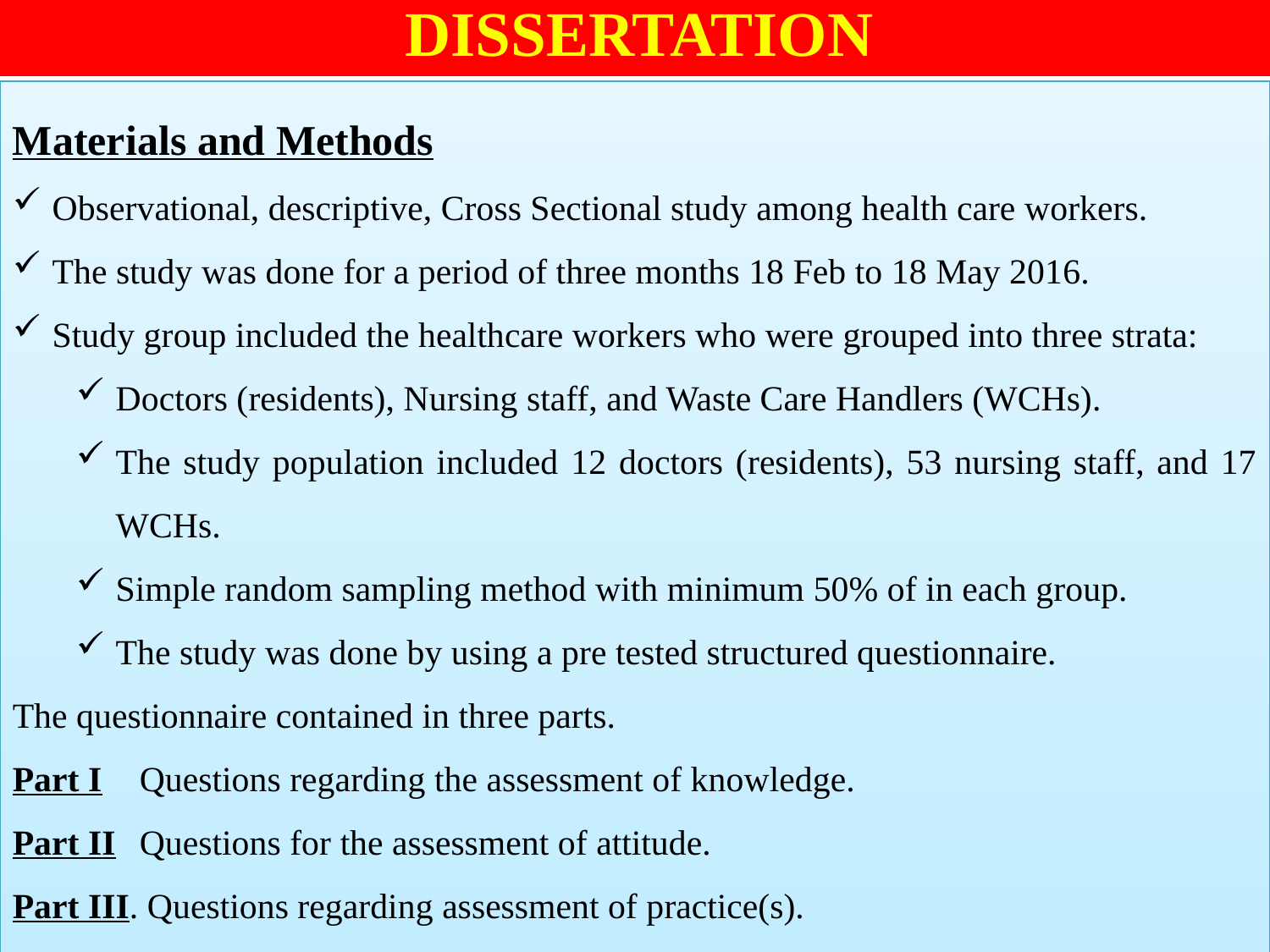

DISSERTATION
Materials and Methods
Observational, descriptive, Cross Sectional study among health care workers.
The study was done for a period of three months 18 Feb to 18 May 2016.
Study group included the healthcare workers who were grouped into three strata:
Doctors (residents), Nursing staff, and Waste Care Handlers (WCHs).
The study population included 12 doctors (residents), 53 nursing staff, and 17 WCHs.
Simple random sampling method with minimum 50% of in each group.
The study was done by using a pre tested structured questionnaire.
The questionnaire contained in three parts.
Part I 	Questions regarding the assessment of knowledge.
Part II	Questions for the assessment of attitude.
Part III. Questions regarding assessment of practice(s).
Sample size	07 Doctors, 35 Nurses and 10 WCHs